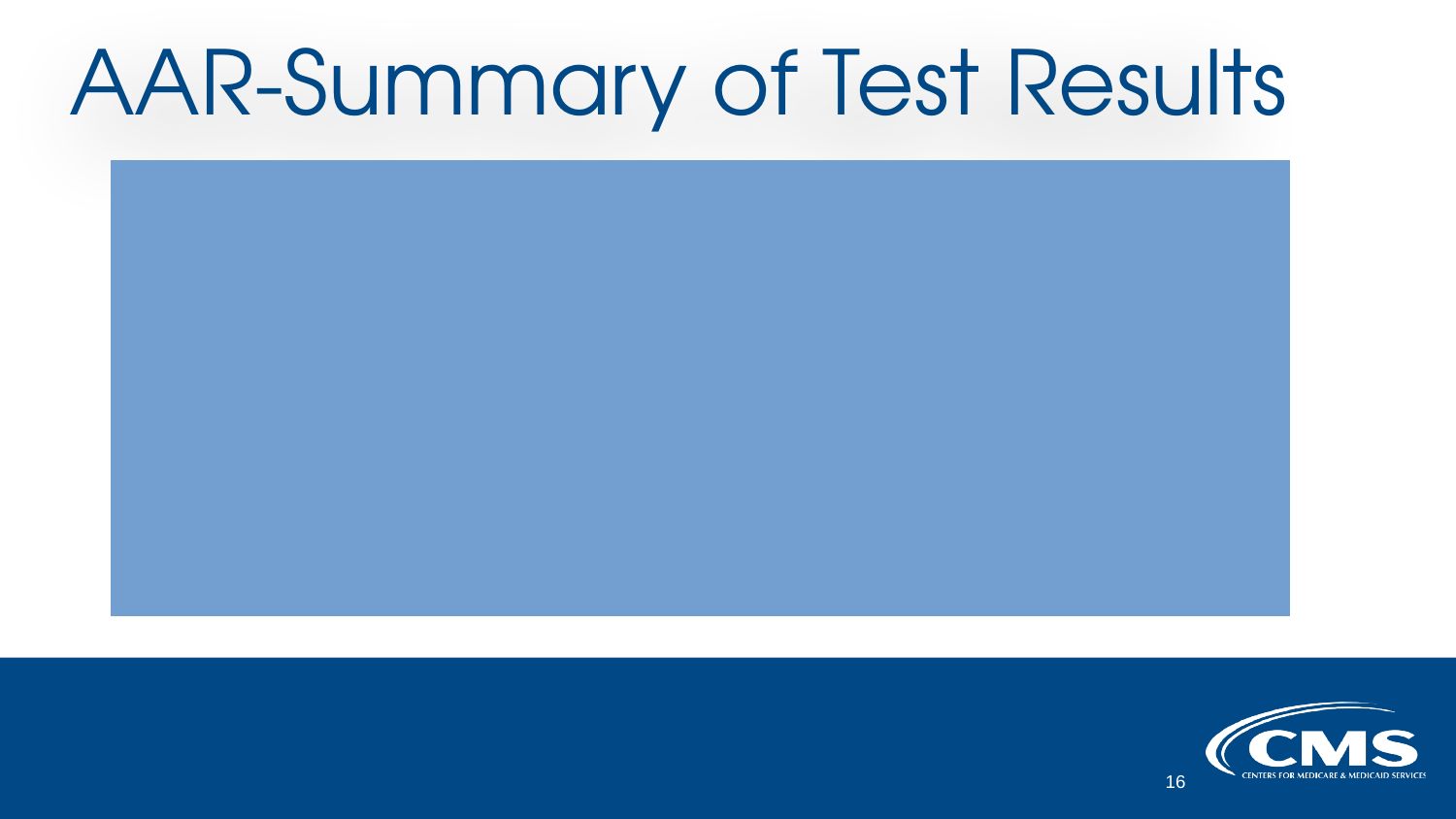

# AAR-Summary of Test Results
The “Summary of Test Results” section of the TTT/AAR template, should contain observations made by the facilitator during the exercise and incorporate the documented ISSO’s evaluation results and comments.

After Action Report Template can also be found within the CP/TTT Resources Page
16